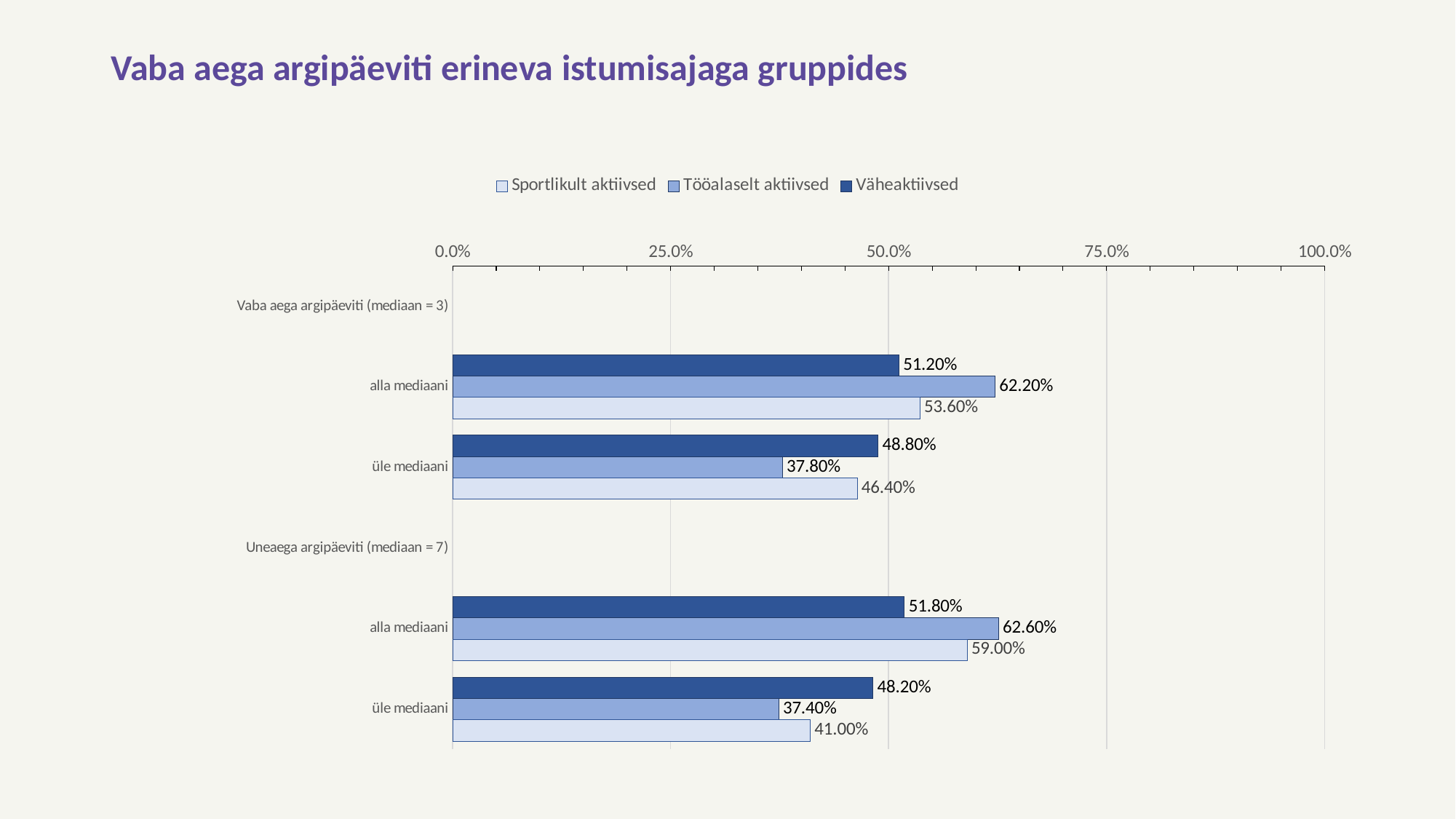

# Vaba aega argipäeviti erineva istumisajaga gruppides

### Chart

| Category | Väheaktiivsed | Tööalaselt aktiivsed | Sportlikult aktiivsed |
|---|---|---|---|
| Vaba aega argipäeviti (mediaan = 3) | None | None | None |
| alla mediaani | 0.512 | 0.622 | 0.536 |
| üle mediaani | 0.488 | 0.378 | 0.464 |
| Uneaega argipäeviti (mediaan = 7) | None | None | None |
| alla mediaani | 0.518 | 0.626 | 0.59 |
| üle mediaani | 0.482 | 0.374 | 0.41 |